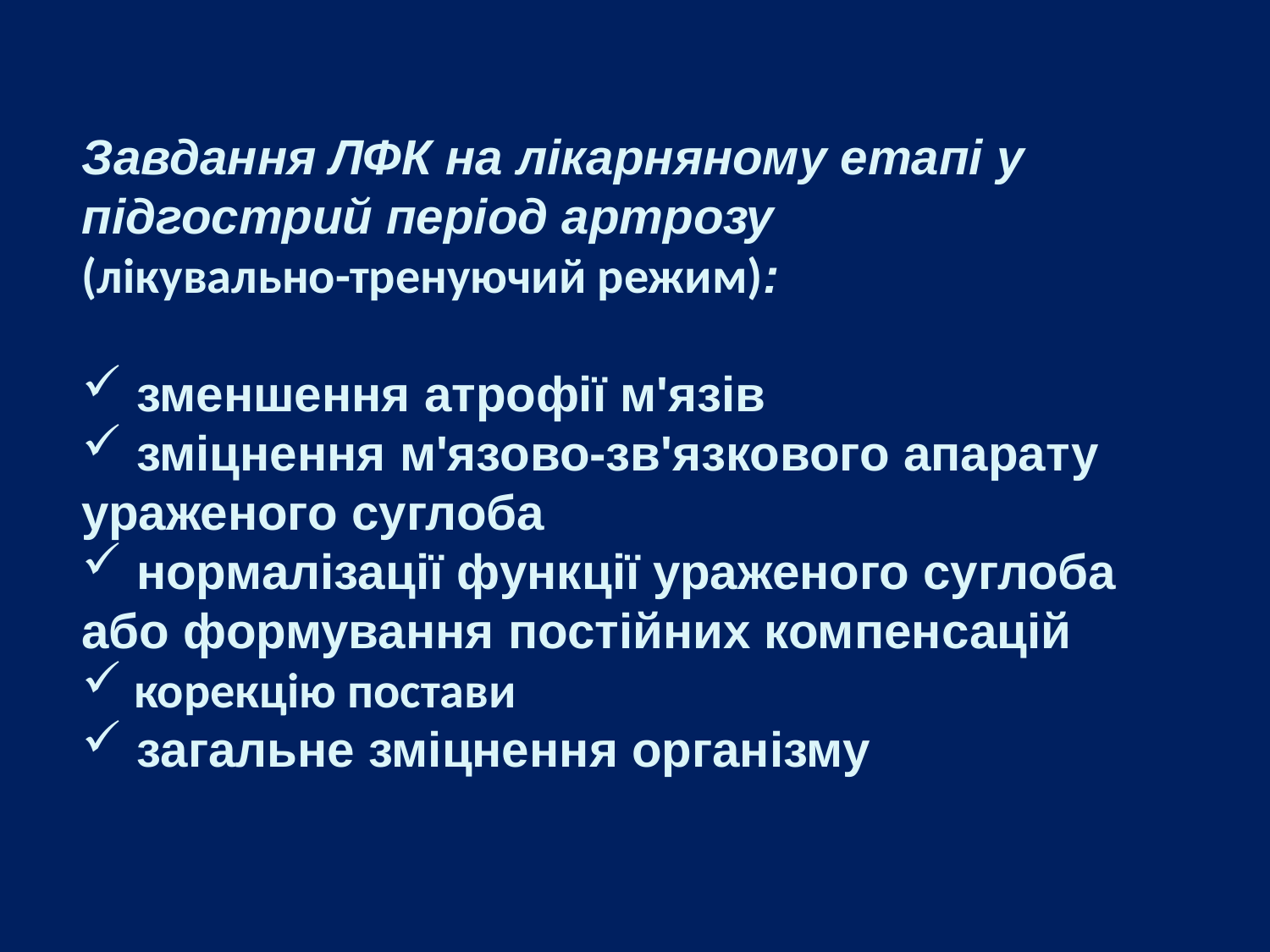

Завдання ЛФК на лікарняному етапі у підгострий період артрозу
(лікувально-тренуючий режим):

 зменшення атрофії м'язів
 зміцнення м'язово-зв'язкового апарату ураженого суглоба
 нормалізації функції ураженого суглоба або формування постійних компенсацій
 корекцію постави
 загальне зміцнення організму